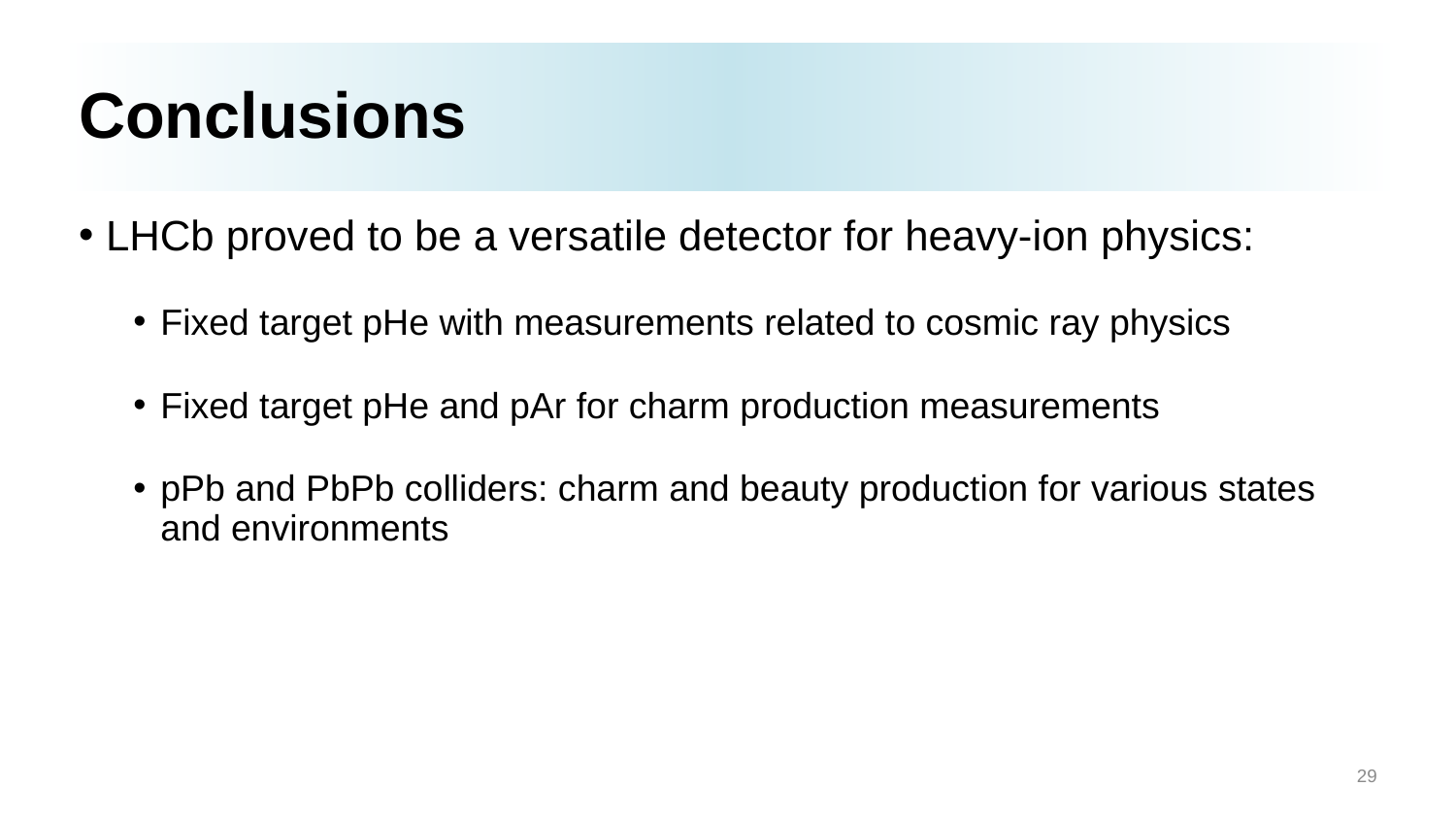

# Conclusions
LHCb proved to be a versatile detector for heavy-ion physics:
Fixed target pHe with measurements related to cosmic ray physics
Fixed target pHe and pAr for charm production measurements
pPb and PbPb colliders: charm and beauty production for various states and environments
29